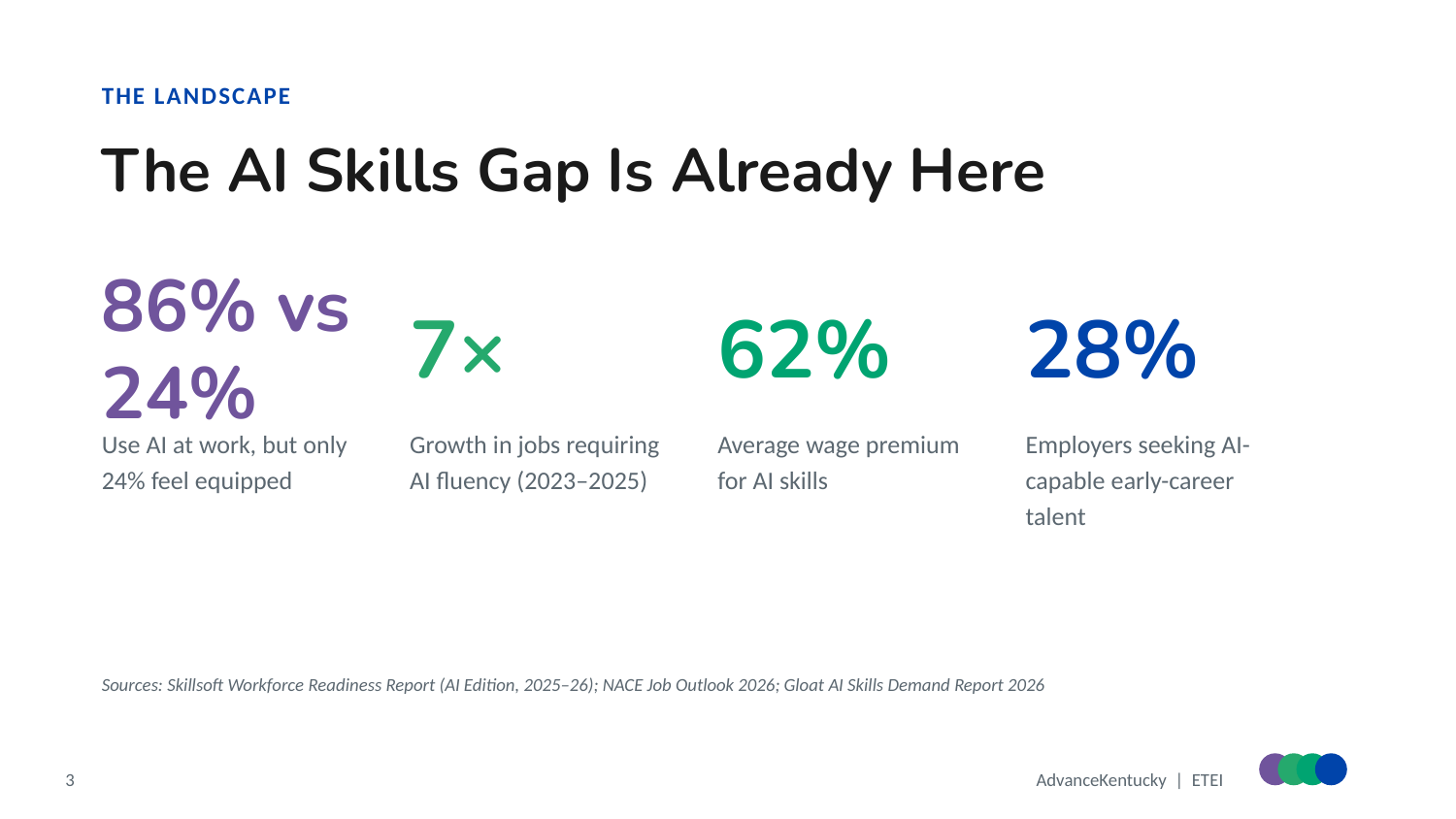

THE LANDSCAPE
The AI Skills Gap Is Already Here
86% vs 24%
7×
62%
28%
Use AI at work, but only 24% feel equipped
Growth in jobs requiring AI fluency (2023–2025)
Average wage premium for AI skills
Employers seeking AI-capable early-career talent
Sources: Skillsoft Workforce Readiness Report (AI Edition, 2025–26); NACE Job Outlook 2026; Gloat AI Skills Demand Report 2026

3
AdvanceKentucky  |  ETEI